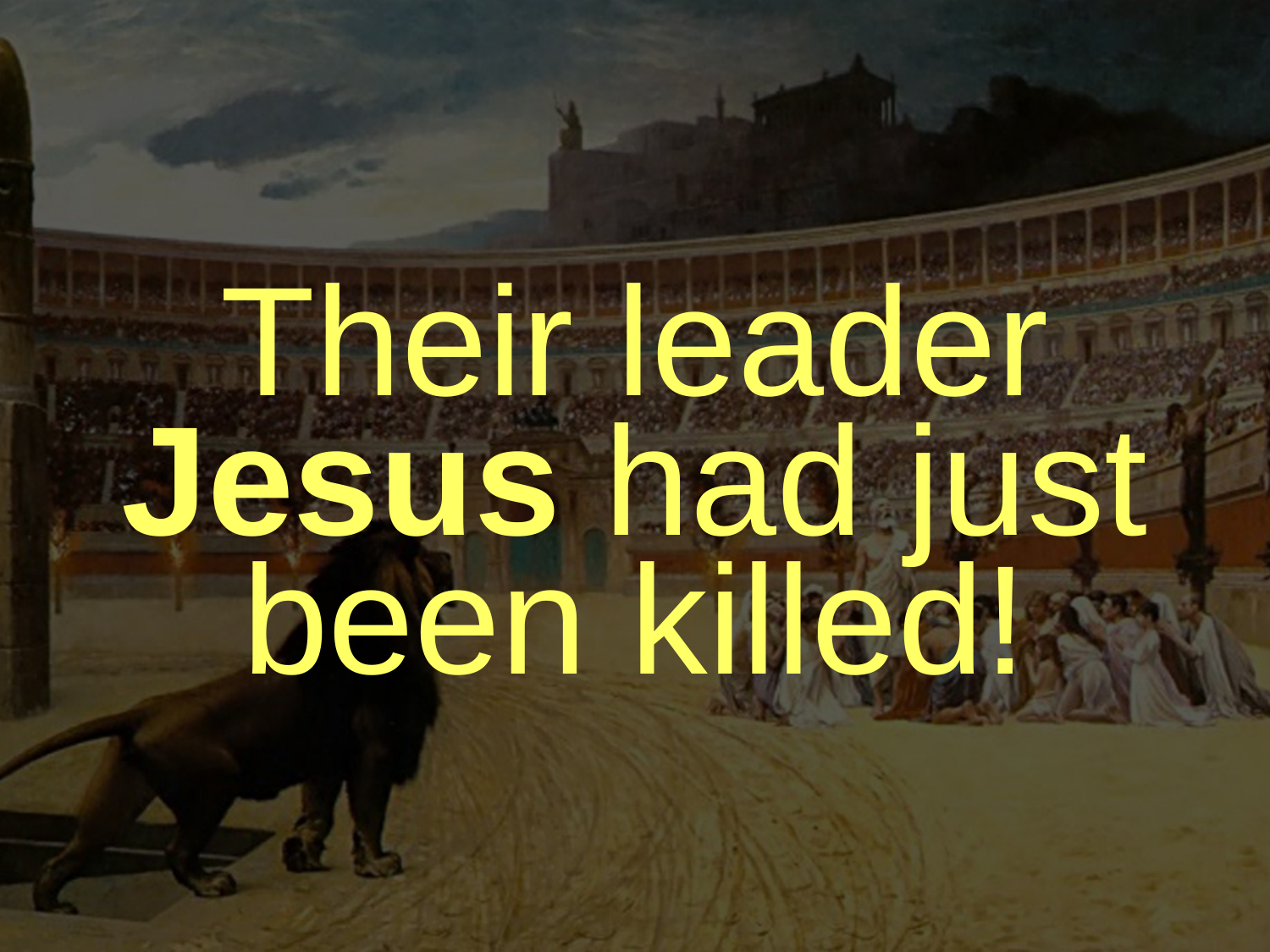

Their leader Jesus had just been killed!